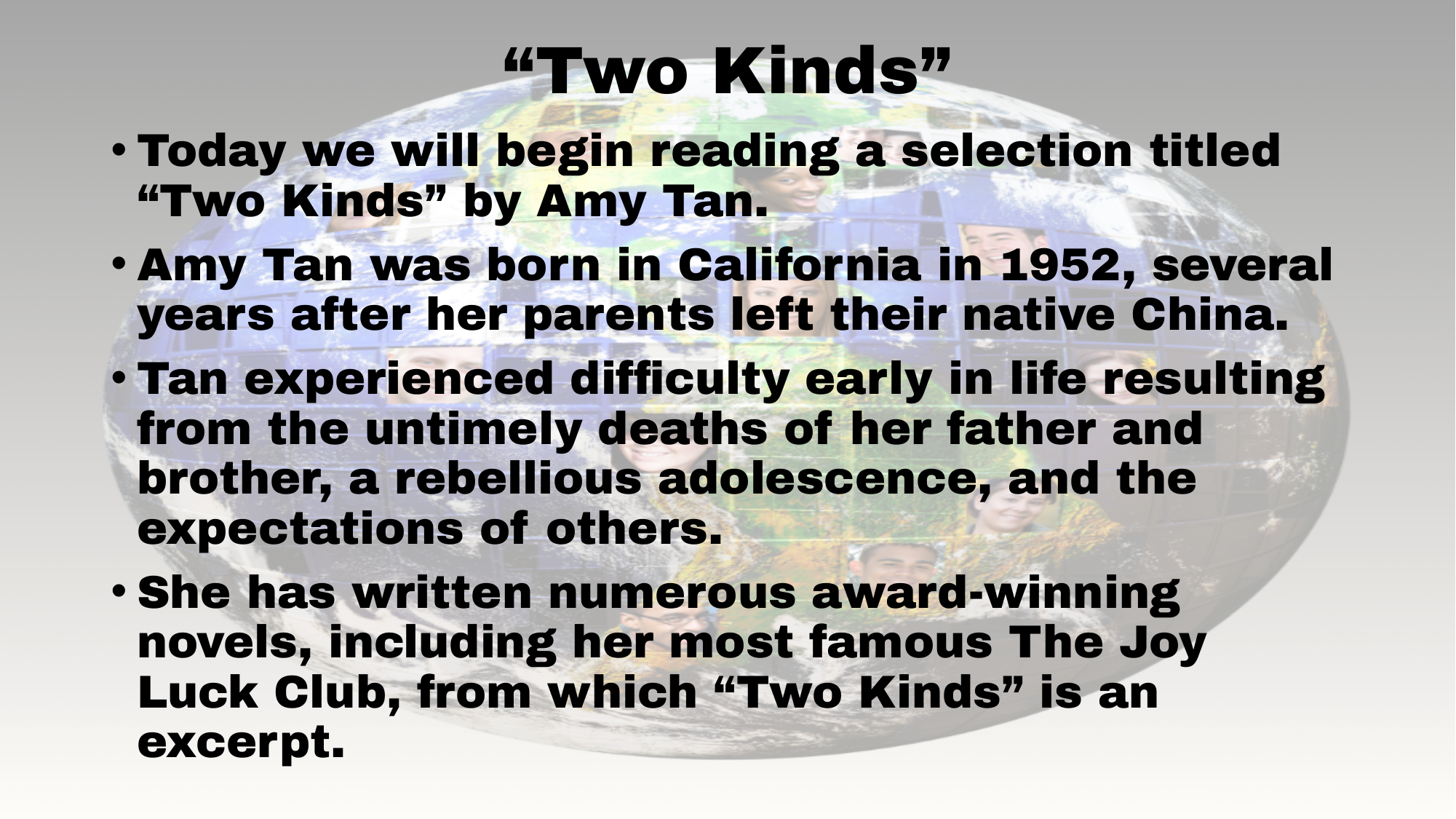

# “Two Kinds”
Today we will begin reading a selection titled “Two Kinds” by Amy Tan.
Amy Tan was born in California in 1952, several years after her parents left their native China.
Tan experienced difficulty early in life resulting from the untimely deaths of her father and brother, a rebellious adolescence, and the expectations of others.
She has written numerous award-winning novels, including her most famous The Joy Luck Club, from which “Two Kinds” is an excerpt.